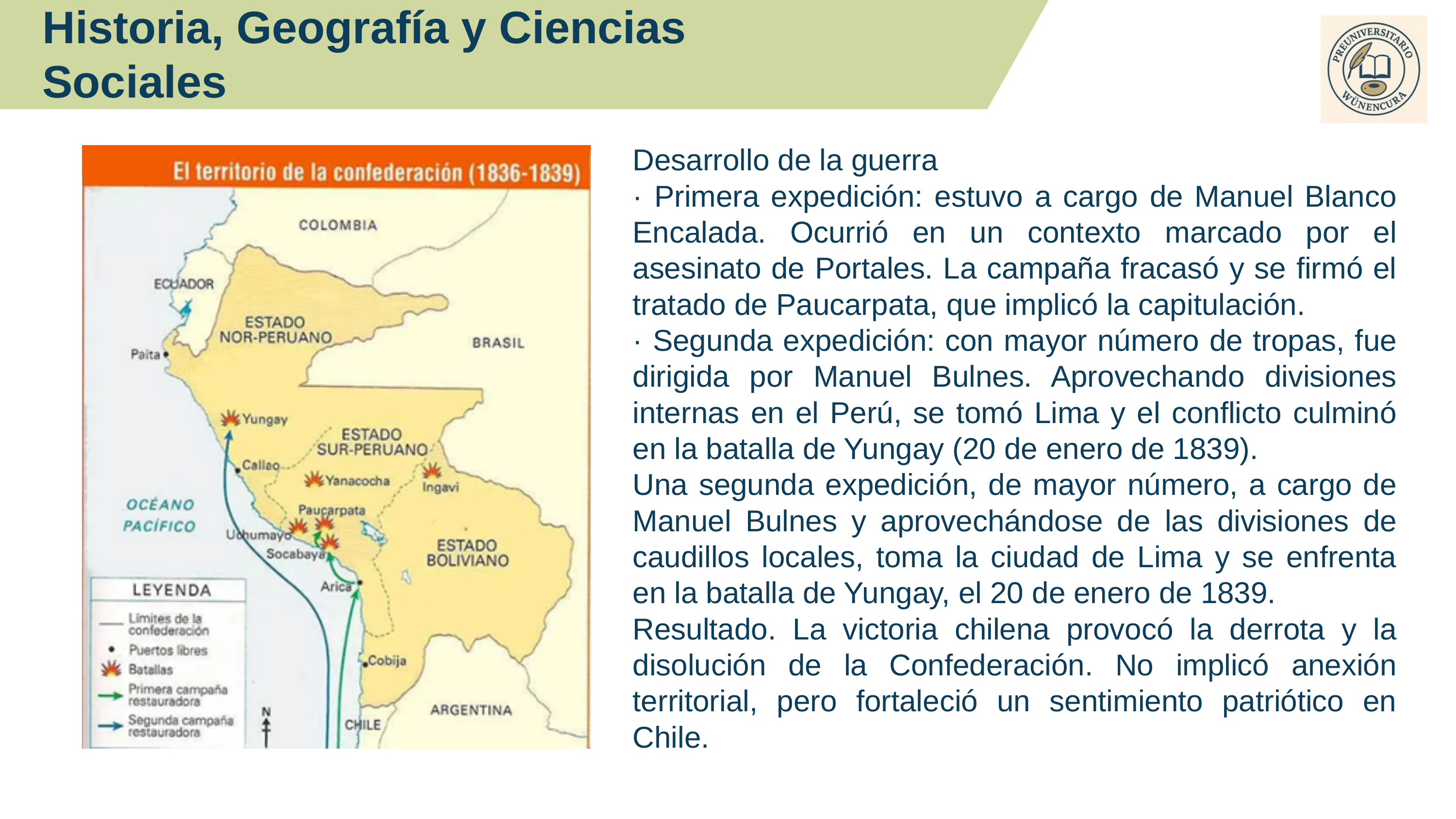

Historia, Geografía y Ciencias Sociales

Desarrollo de la guerra
· Primera expedición: estuvo a cargo de Manuel Blanco Encalada. Ocurrió en un contexto marcado por el asesinato de Portales. La campaña fracasó y se firmó el tratado de Paucarpata, que implicó la capitulación.
· Segunda expedición: con mayor número de tropas, fue dirigida por Manuel Bulnes. Aprovechando divisiones internas en el Perú, se tomó Lima y el conflicto culminó en la batalla de Yungay (20 de enero de 1839).
Una segunda expedición, de mayor número, a cargo de Manuel Bulnes y aprovechándose de las divisiones de caudillos locales, toma la ciudad de Lima y se enfrenta en la batalla de Yungay, el 20 de enero de 1839.
Resultado. La victoria chilena provocó la derrota y la disolución de la Confederación. No implicó anexión territorial, pero fortaleció un sentimiento patriótico en Chile.